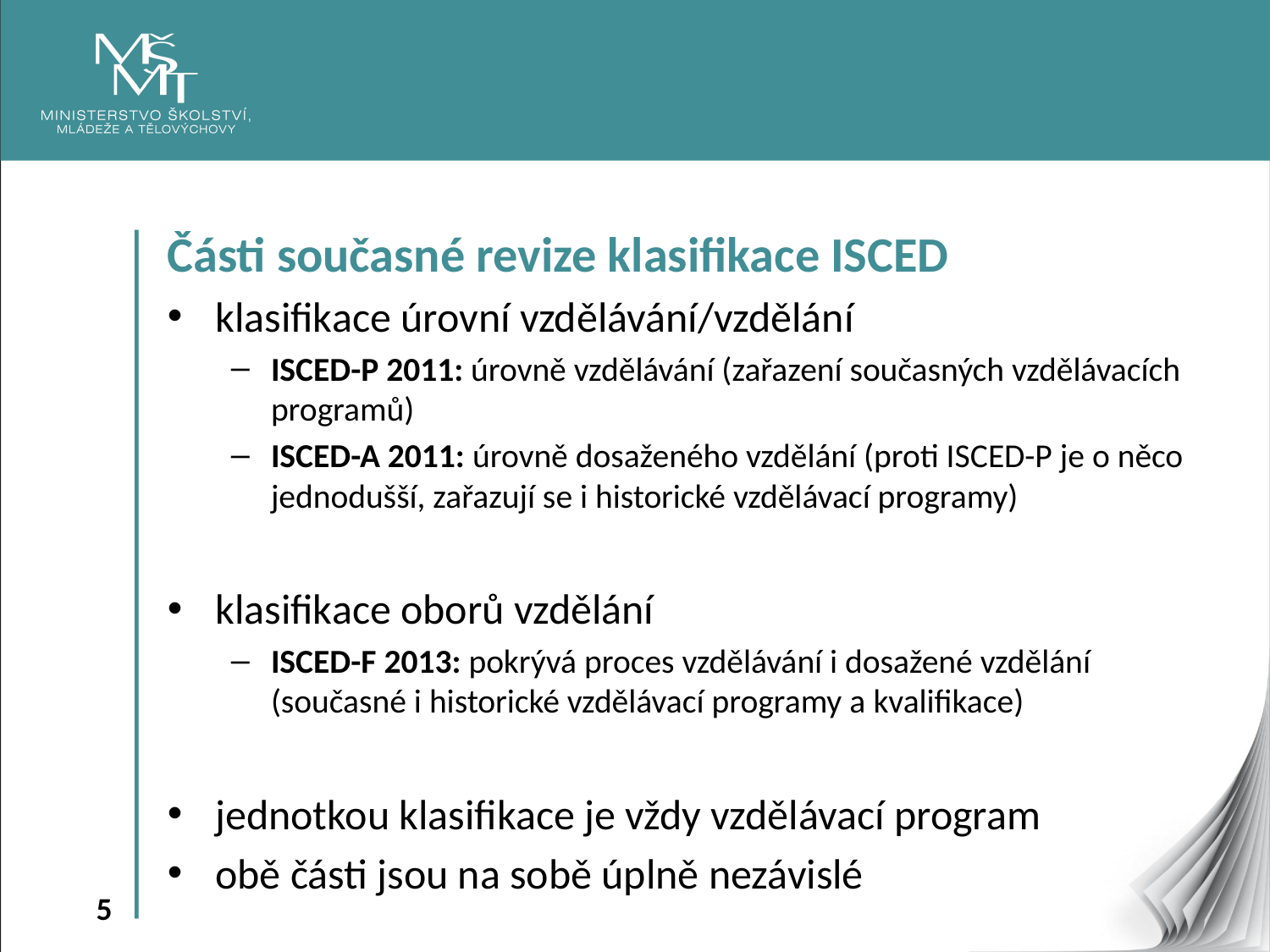

Části současné revize klasifikace ISCED
klasifikace úrovní vzdělávání/vzdělání
ISCED-P 2011: úrovně vzdělávání (zařazení současných vzdělávacích programů)
ISCED-A 2011: úrovně dosaženého vzdělání (proti ISCED-P je o něco jednodušší, zařazují se i historické vzdělávací programy)

klasifikace oborů vzdělání
ISCED-F 2013: pokrývá proces vzdělávání i dosažené vzdělání (současné i historické vzdělávací programy a kvalifikace)

jednotkou klasifikace je vždy vzdělávací program
obě části jsou na sobě úplně nezávislé